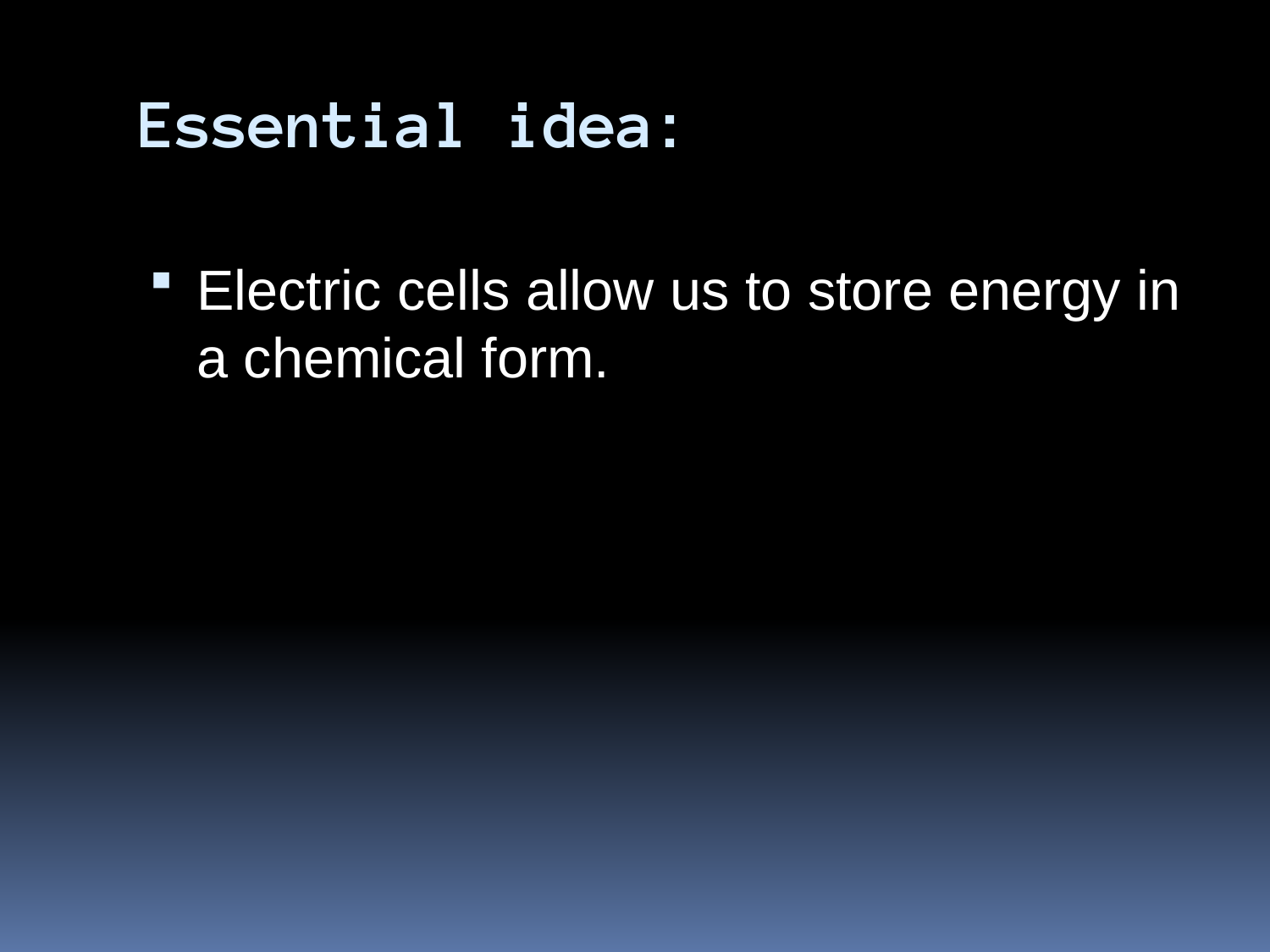

# Essential idea:
Electric cells allow us to store energy in a chemical form.